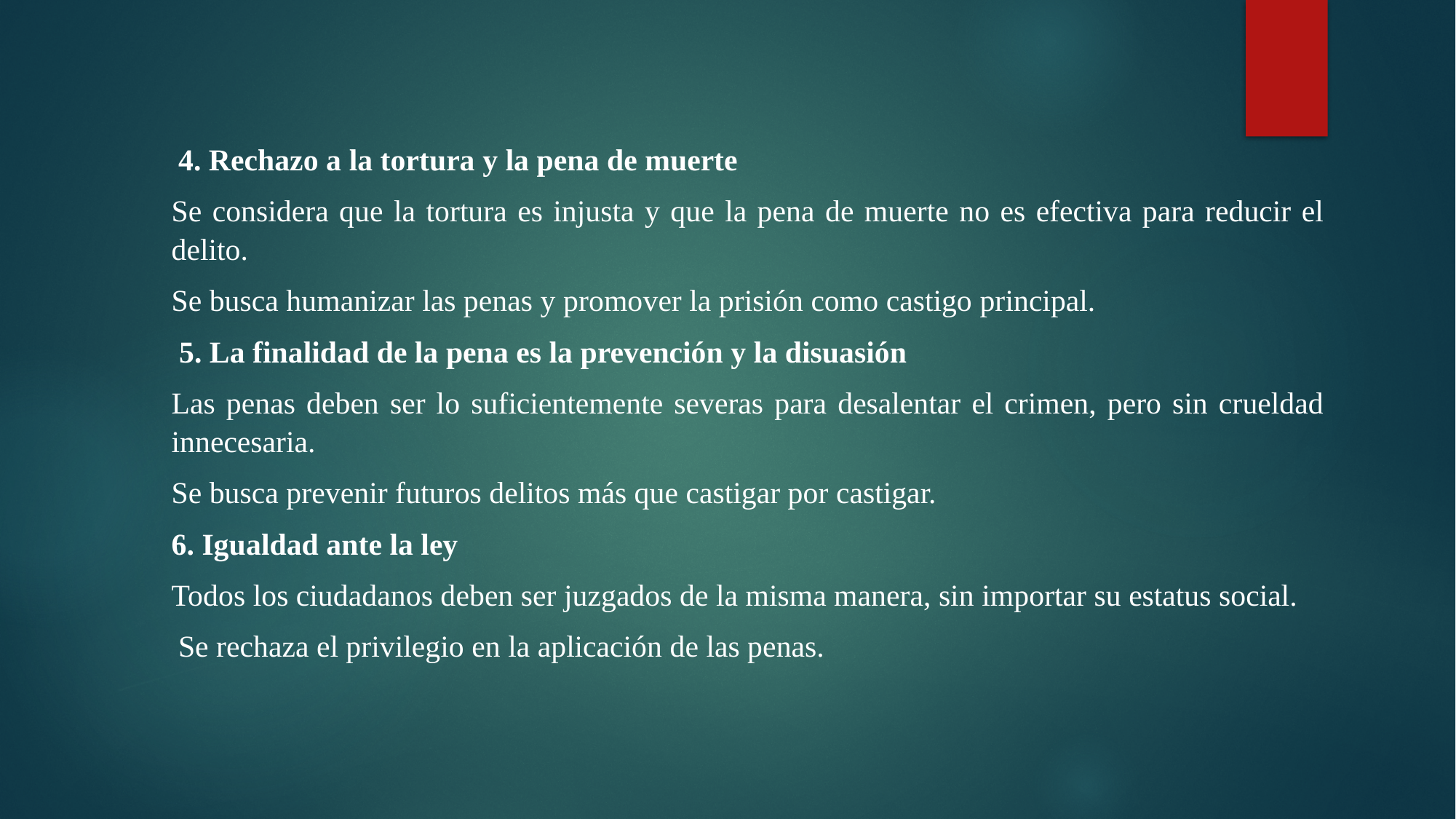

4. Rechazo a la tortura y la pena de muerte
Se considera que la tortura es injusta y que la pena de muerte no es efectiva para reducir el delito.
Se busca humanizar las penas y promover la prisión como castigo principal.
 5. La finalidad de la pena es la prevención y la disuasión
Las penas deben ser lo suficientemente severas para desalentar el crimen, pero sin crueldad innecesaria.
Se busca prevenir futuros delitos más que castigar por castigar.
6. Igualdad ante la ley
Todos los ciudadanos deben ser juzgados de la misma manera, sin importar su estatus social.
 Se rechaza el privilegio en la aplicación de las penas.